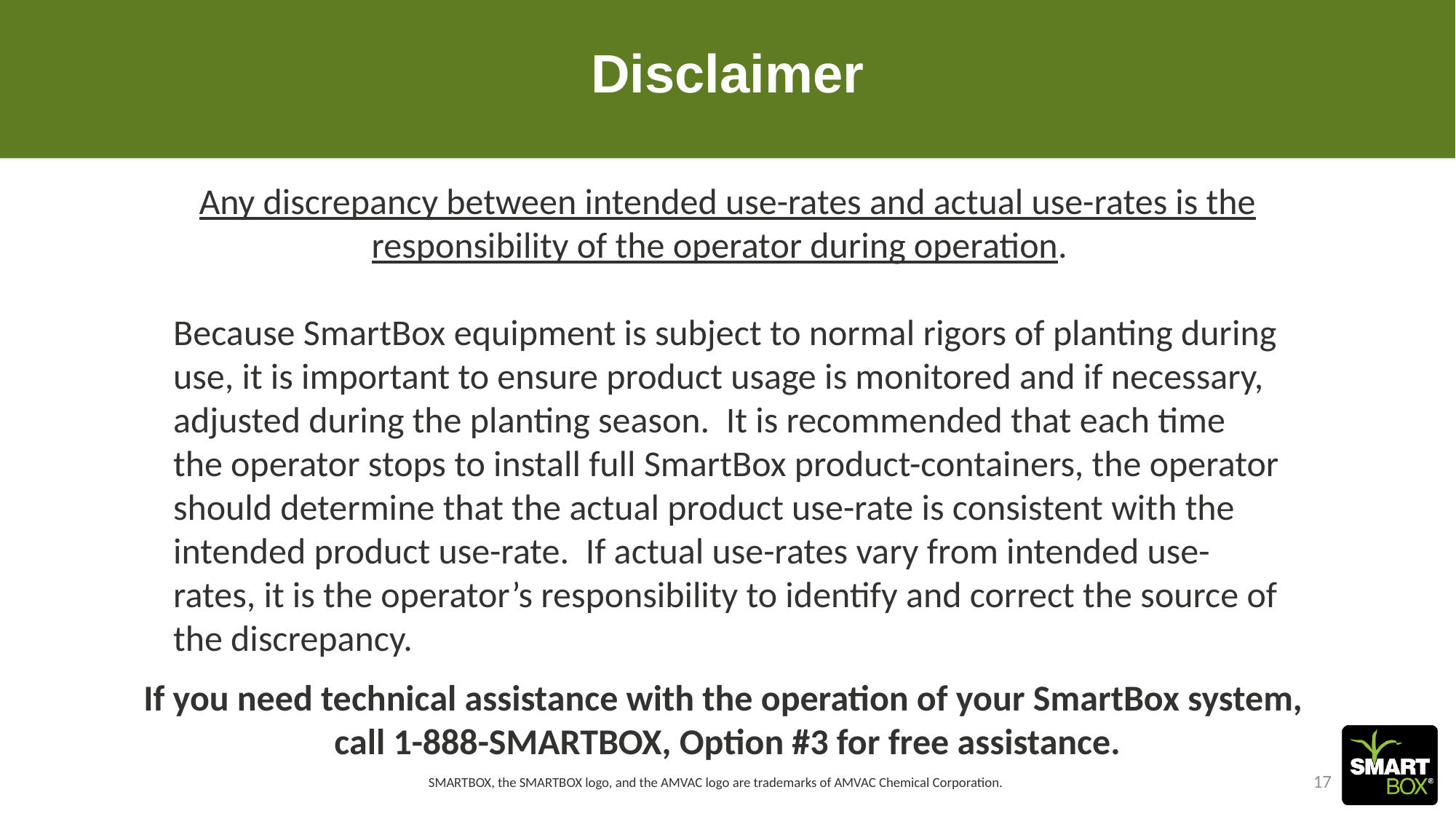

# Disclaimer
Any discrepancy between intended use-rates and actual use-rates is the responsibility of the operator during operation.

Because SmartBox equipment is subject to normal rigors of planting during use, it is important to ensure product usage is monitored and if necessary, adjusted during the planting season.  It is recommended that each time the operator stops to install full SmartBox product-containers, the operator should determine that the actual product use-rate is consistent with the intended product use-rate.  If actual use-rates vary from intended use-rates, it is the operator’s responsibility to identify and correct the source of the discrepancy.
If you need technical assistance with the operation of your SmartBox system,
call 1-888-SMARTBOX, Option #3 for free assistance.
17
SMARTBOX, the SMARTBOX logo, and the AMVAC logo are trademarks of AMVAC Chemical Corporation.